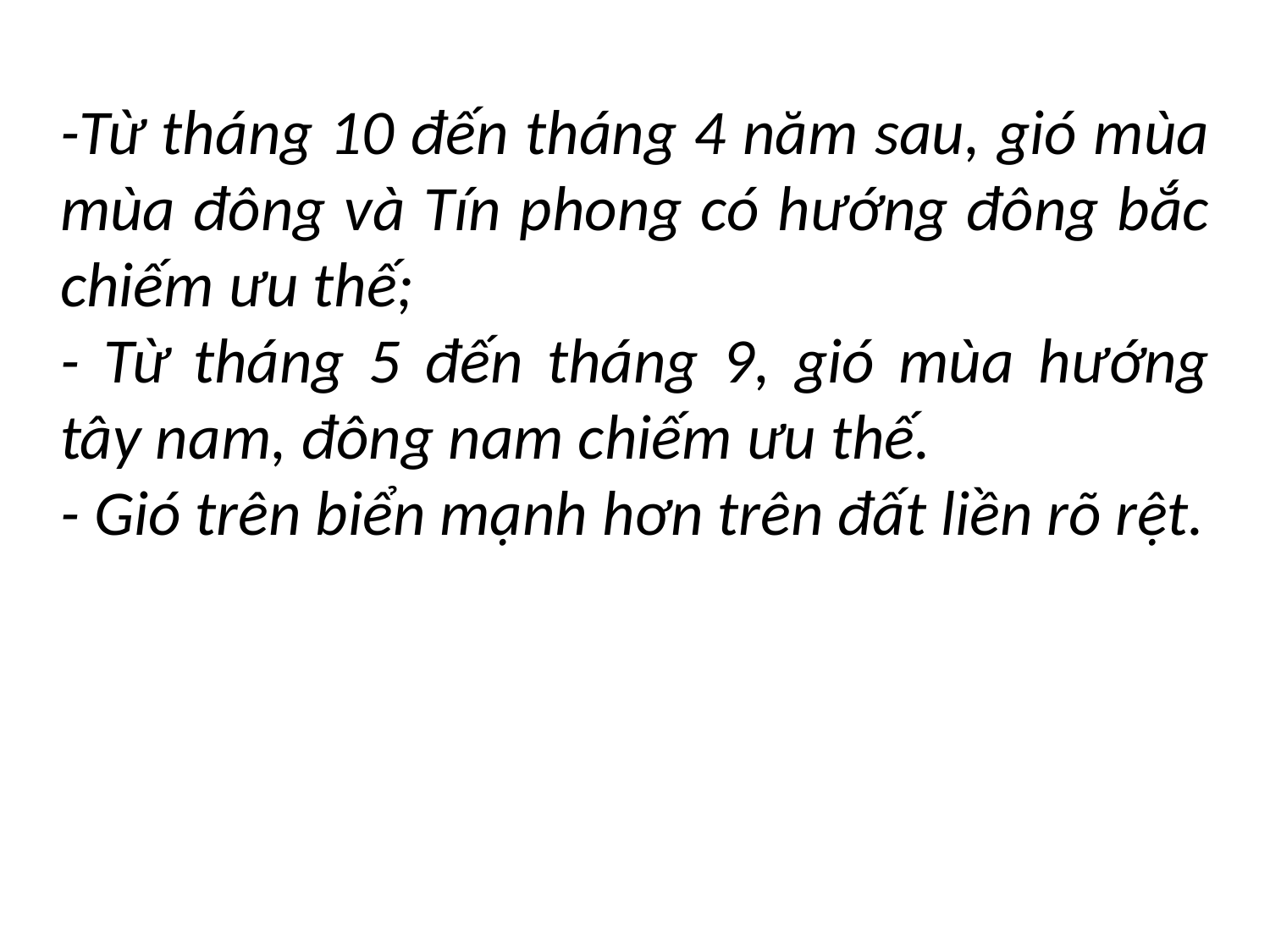

-Từ tháng 10 đến tháng 4 năm sau, gió mùa mùa đông và Tín phong có hướng đông bắc chiếm ưu thế;
- Từ tháng 5 đến tháng 9, gió mùa hướng tây nam, đông nam chiếm ưu thế.
- Gió trên biển mạnh hơn trên đất liền rõ rệt.